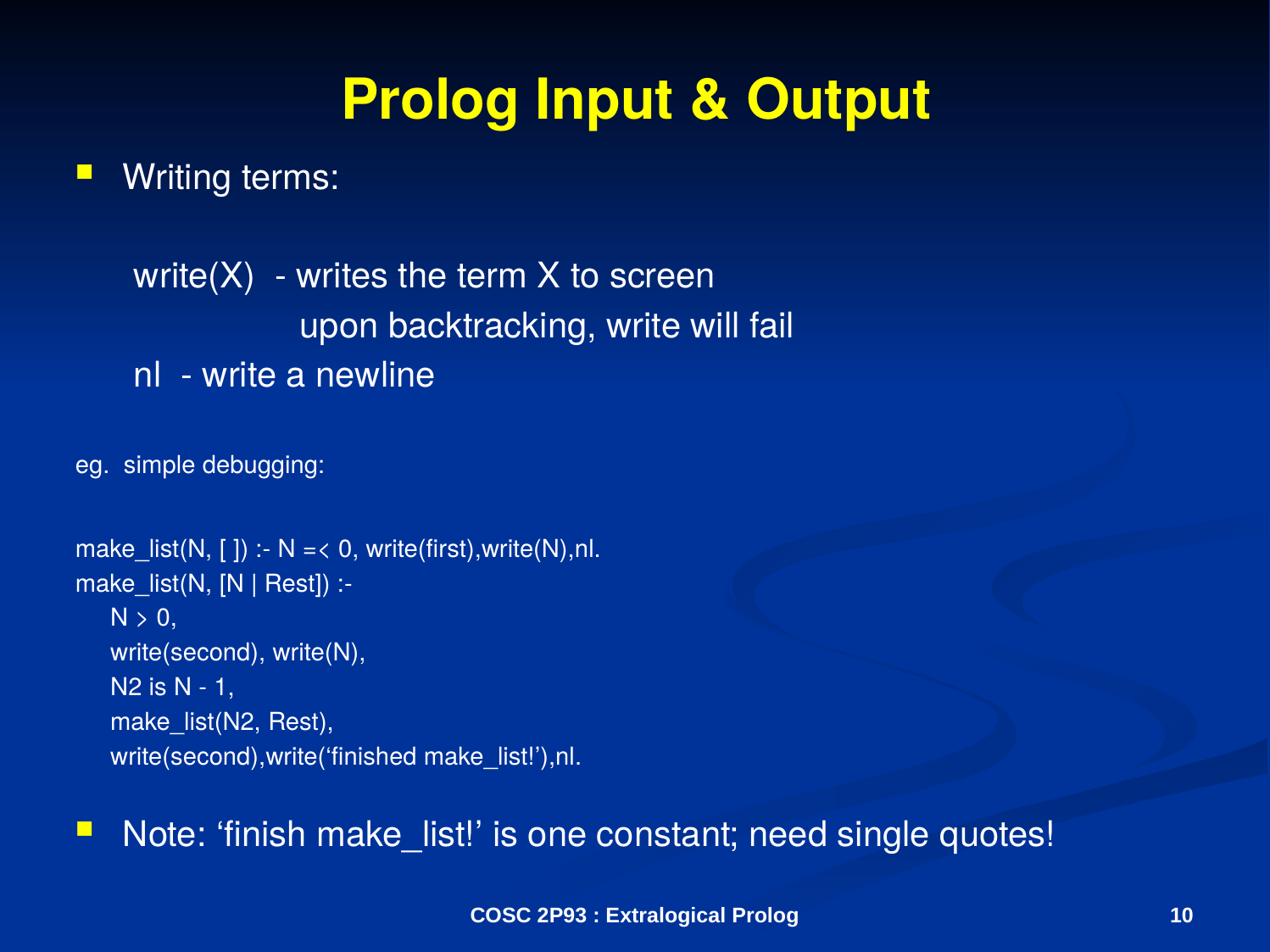

# Prolog Input & Output
Writing terms:

      write(X)  - writes the term X to screen
                       upon backtracking, write will fail
      nl  - write a newline

eg.  simple debugging:

make_list(N, [ ]) :- N =< 0, write(first),write(N),nl.
make_list(N, [N | Rest]) :-
     N > 0,
     write(second), write(N),
     N2 is N - 1,
     make_list(N2, Rest),
     write(second),write(‘finished make_list!’),nl.

Note: ‘finish make_list!’ is one constant; need single quotes!
COSC 2P93 : Extralogical Prolog
10